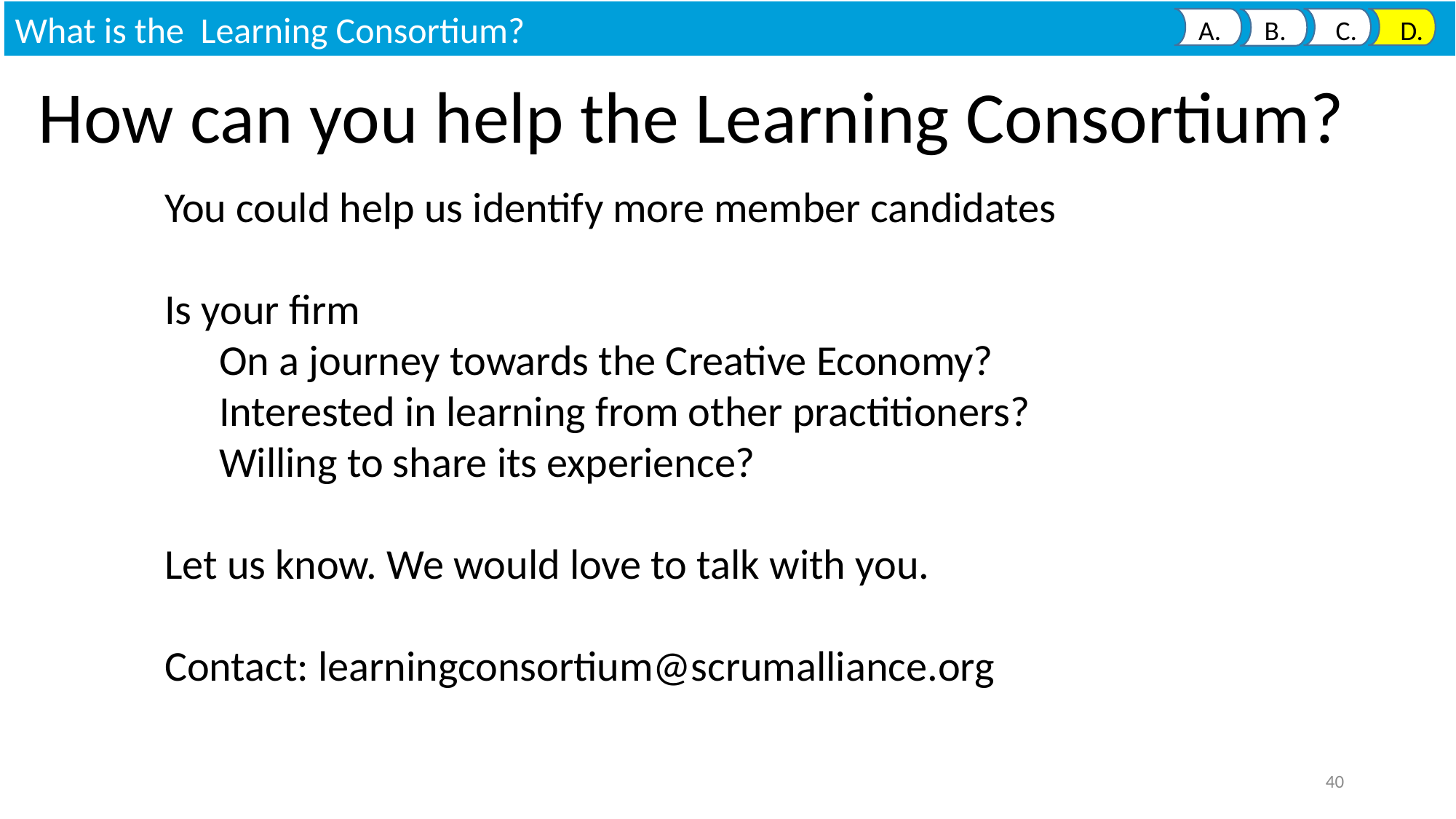

What is the  Learning Consortium?
     A.       B.        C.       D.

How can you help the Learning Consortium?
You could help us identify more member candidates

Is your firm
On a journey towards the Creative Economy?
Interested in learning from other practitioners?
Willing to share its experience?

Let us know. We would love to talk with you.

Contact: learningconsortium@scrumalliance.org

40